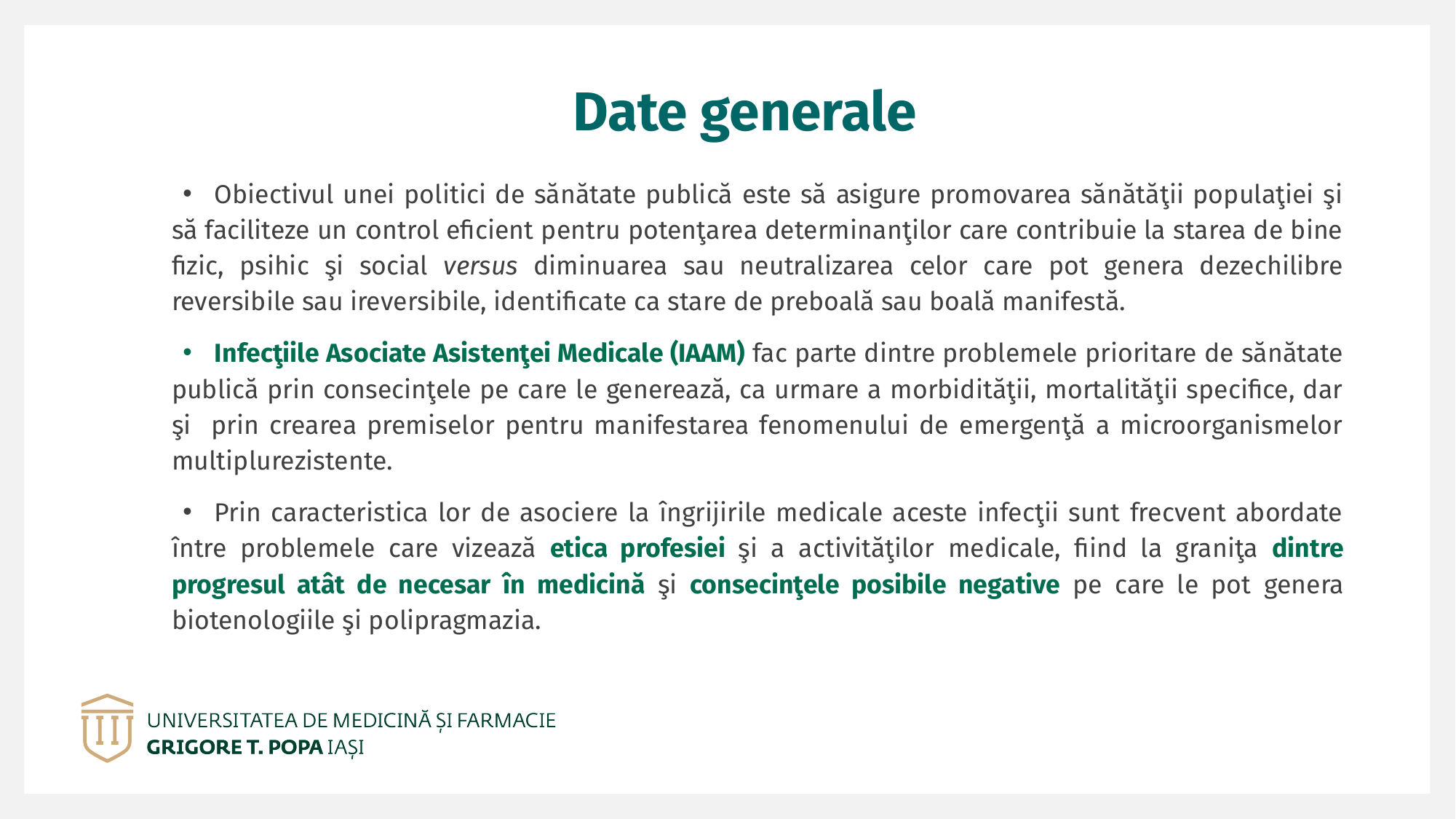

# Date generale
Obiectivul unei politici de sănătate publică este să asigure promovarea sănătăţii populaţiei şi să faciliteze un control eficient pentru potenţarea determinanţilor care contribuie la starea de bine fizic, psihic şi social versus diminuarea sau neutralizarea celor care pot genera dezechilibre reversibile sau ireversibile, identificate ca stare de preboală sau boală manifestă.
Infecţiile Asociate Asistenţei Medicale (IAAM) fac parte dintre problemele prioritare de sănătate publică prin consecinţele pe care le generează, ca urmare a morbidităţii, mortalităţii specifice, dar şi  prin crearea premiselor pentru manifestarea fenomenului de emergenţă a microorganismelor multiplurezistente.
Prin caracteristica lor de asociere la îngrijirile medicale aceste infecţii sunt frecvent abordate între problemele care vizează etica profesiei şi a activităţilor medicale, fiind la graniţa dintre progresul atât de necesar în medicină şi consecinţele posibile negative pe care le pot genera biotenologiile şi polipragmazia.